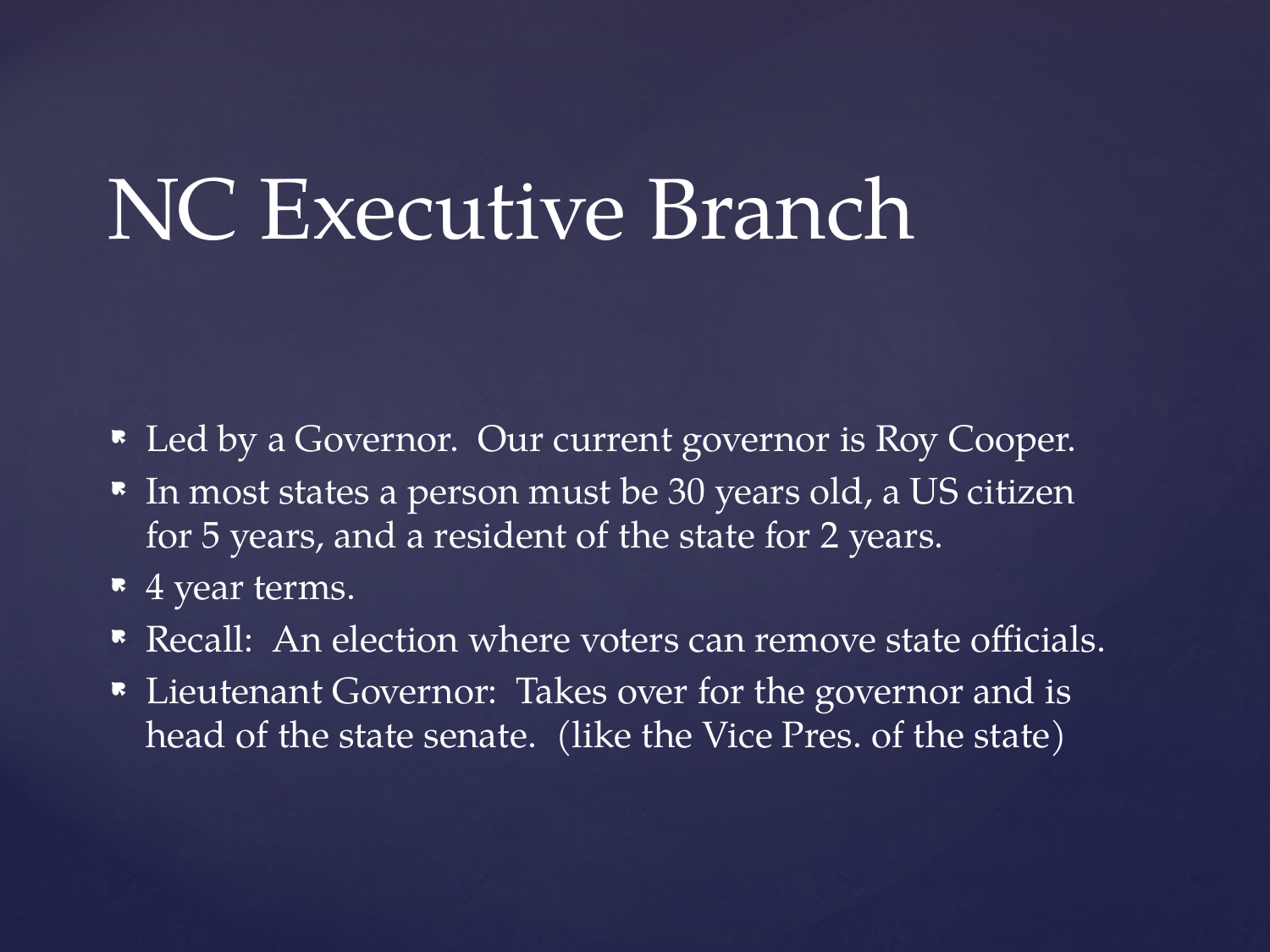

# NC Executive Branch
Led by a Governor.  Our current governor is Roy Cooper.
In most states a person must be 30 years old, a US citizen for 5 years, and a resident of the state for 2 years.
4 year terms.
Recall:  An election where voters can remove state officials.
Lieutenant Governor:  Takes over for the governor and is head of the state senate.  (like the Vice Pres. of the state)